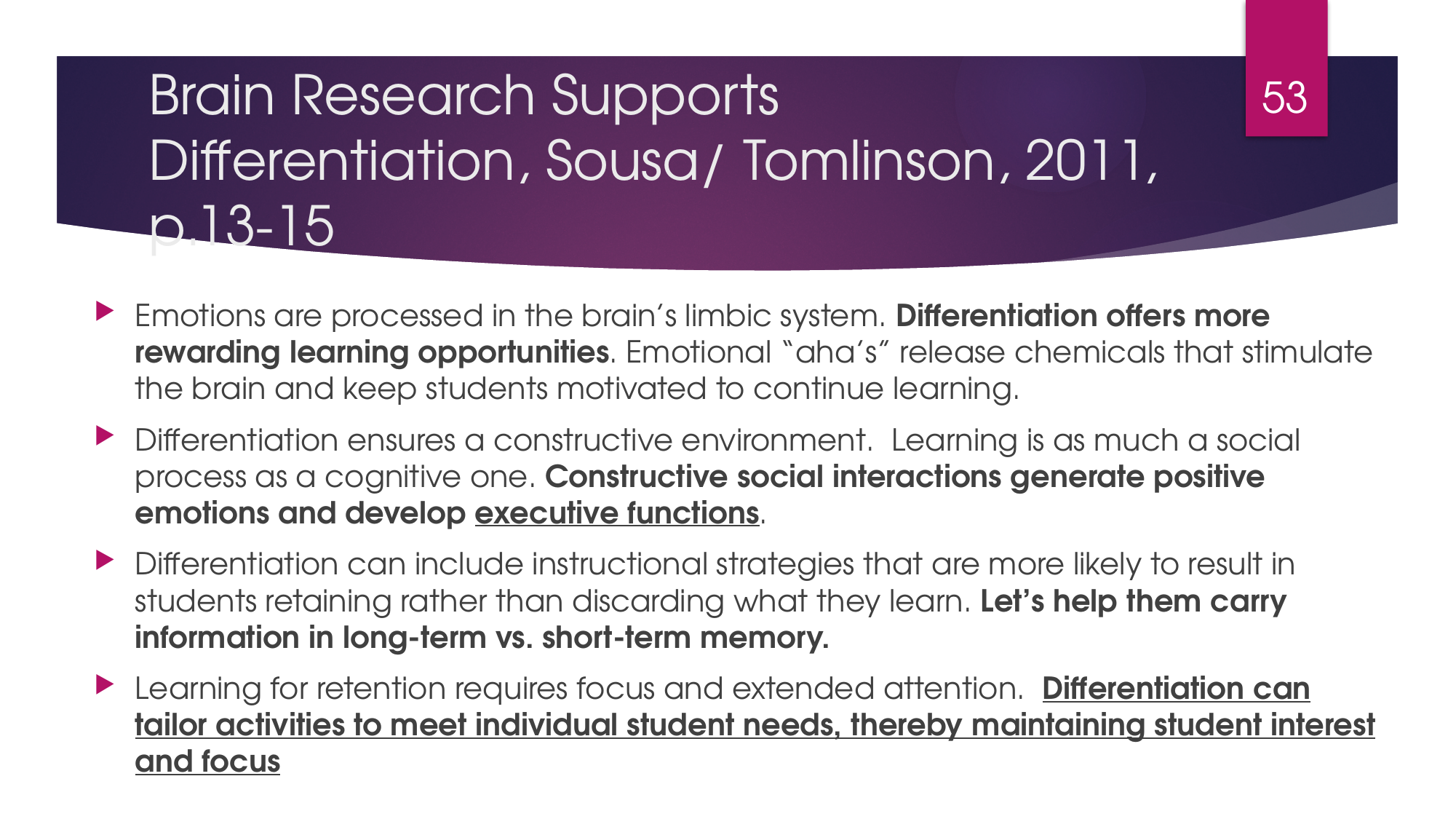

53
# Brain Research Supports Differentiation, Sousa/ Tomlinson, 2011, p.13-15
Emotions are processed in the brain’s limbic system. Differentiation offers more rewarding learning opportunities. Emotional “aha’s” release chemicals that stimulate the brain and keep students motivated to continue learning.
Differentiation ensures a constructive environment.  Learning is as much a social process as a cognitive one. Constructive social interactions generate positive emotions and develop executive functions.
Differentiation can include instructional strategies that are more likely to result in students retaining rather than discarding what they learn. Let’s help them carry information in long-term vs. short-term memory.
Learning for retention requires focus and extended attention.  Differentiation can tailor activities to meet individual student needs, thereby maintaining student interest and focus